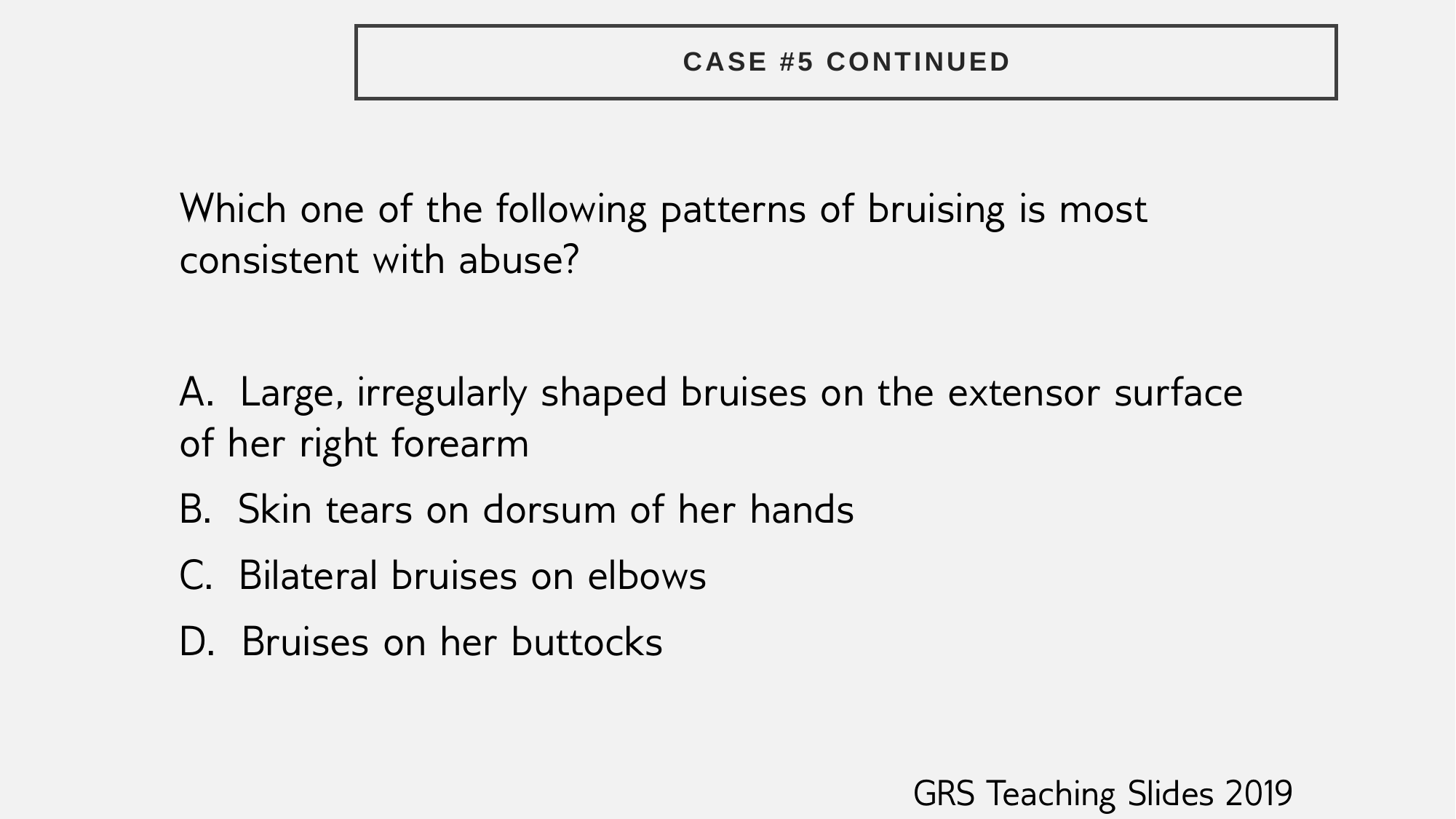

# case #5 continued
Which one of the following patterns of bruising is most consistent with abuse?

A.  Large, irregularly shaped bruises on the extensor surface of her right forearm
B.  Skin tears on dorsum of her hands
C.  Bilateral bruises on elbows
D.  Bruises on her buttocks

GRS Teaching Slides 2019